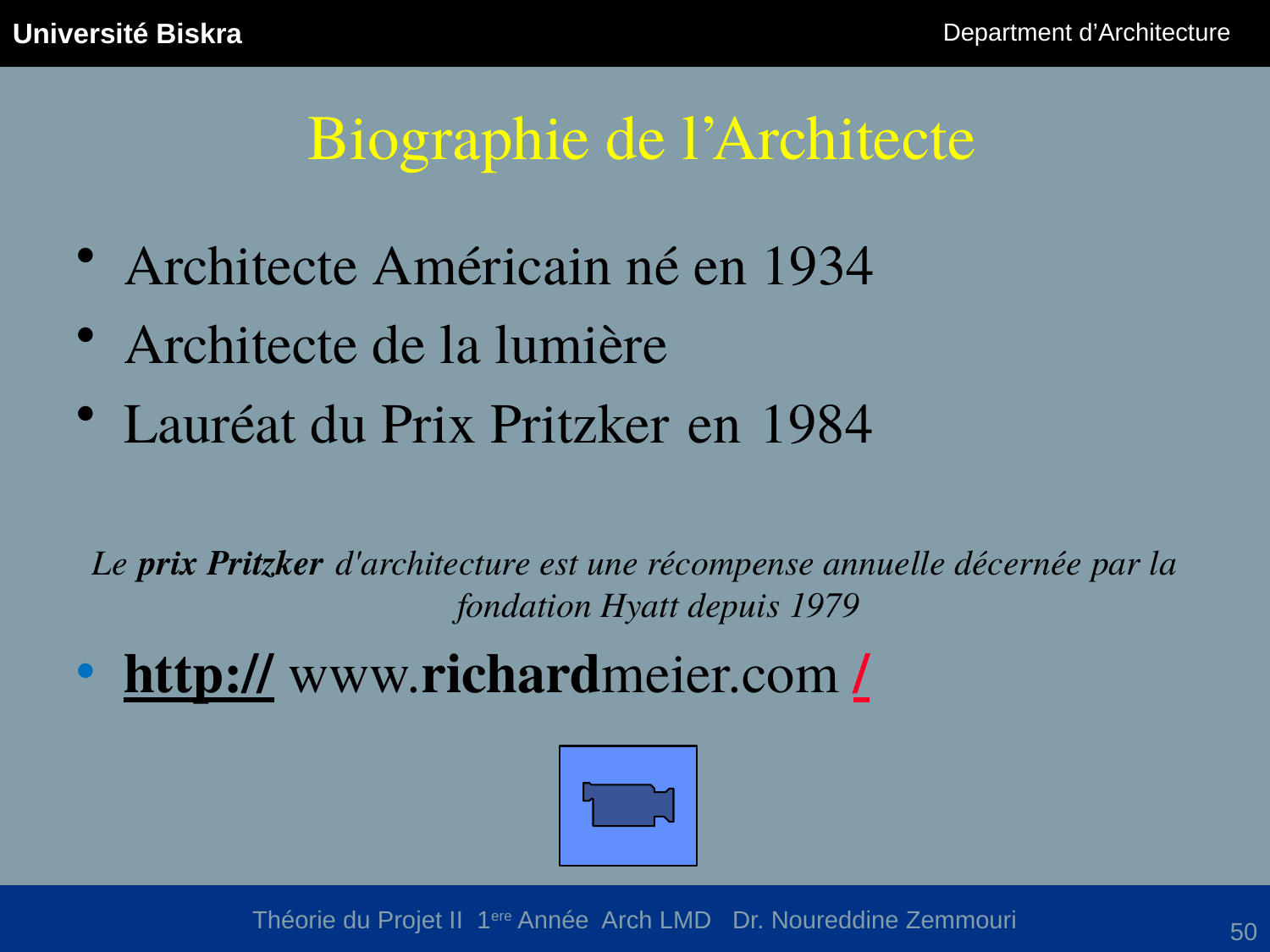

# Biographie de l’Architecte
Architecte Américain né en 1934
Architecte de la lumière
Lauréat du Prix Pritzker en 1984

Le prix Pritzker d'architecture est une récompense annuelle décernée par la fondation Hyatt depuis 1979
http:// www.richardmeier.com /